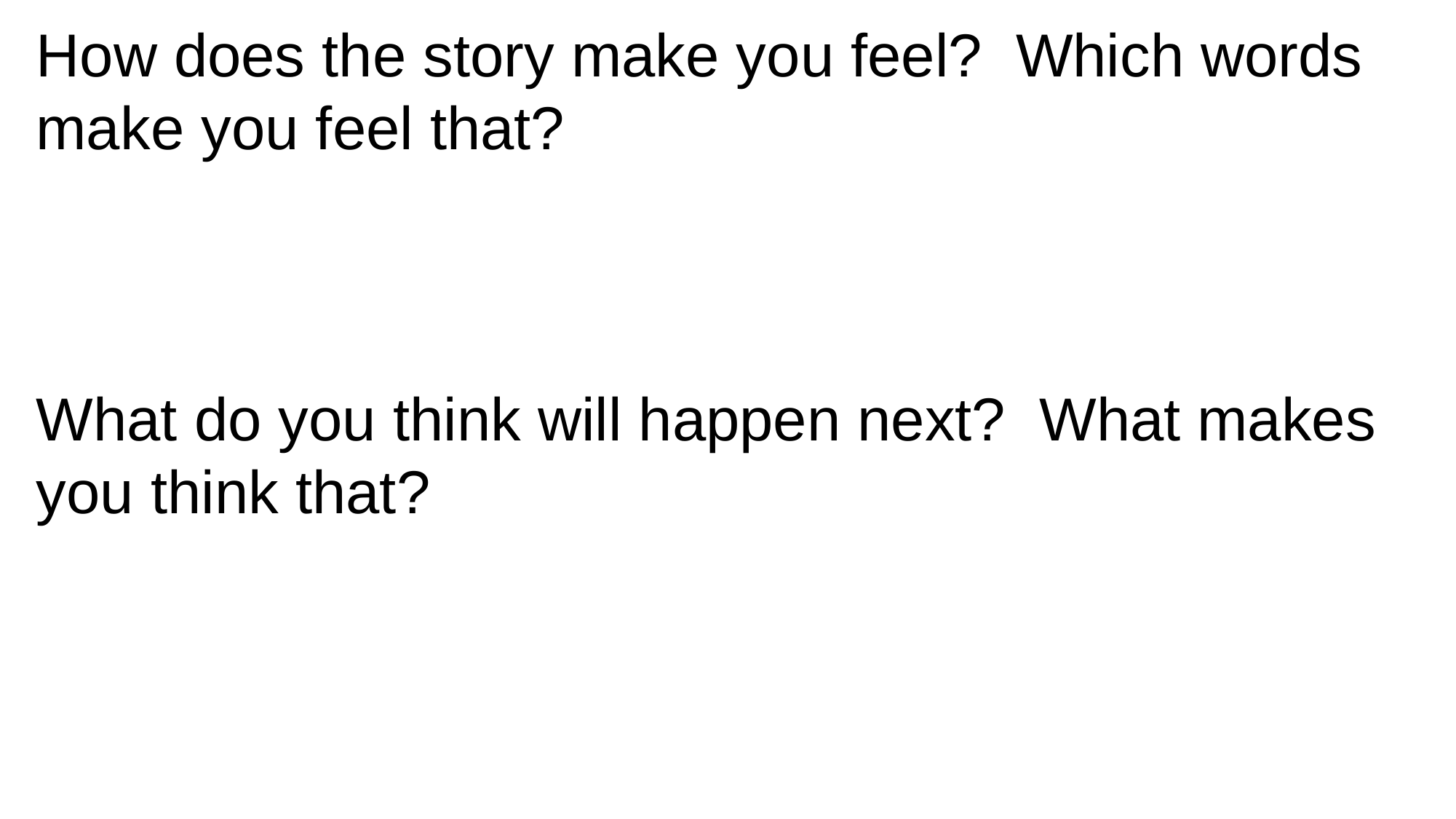

How does the story make you feel?  Which words make you feel that?

What do you think will happen next?  What makes you think that?